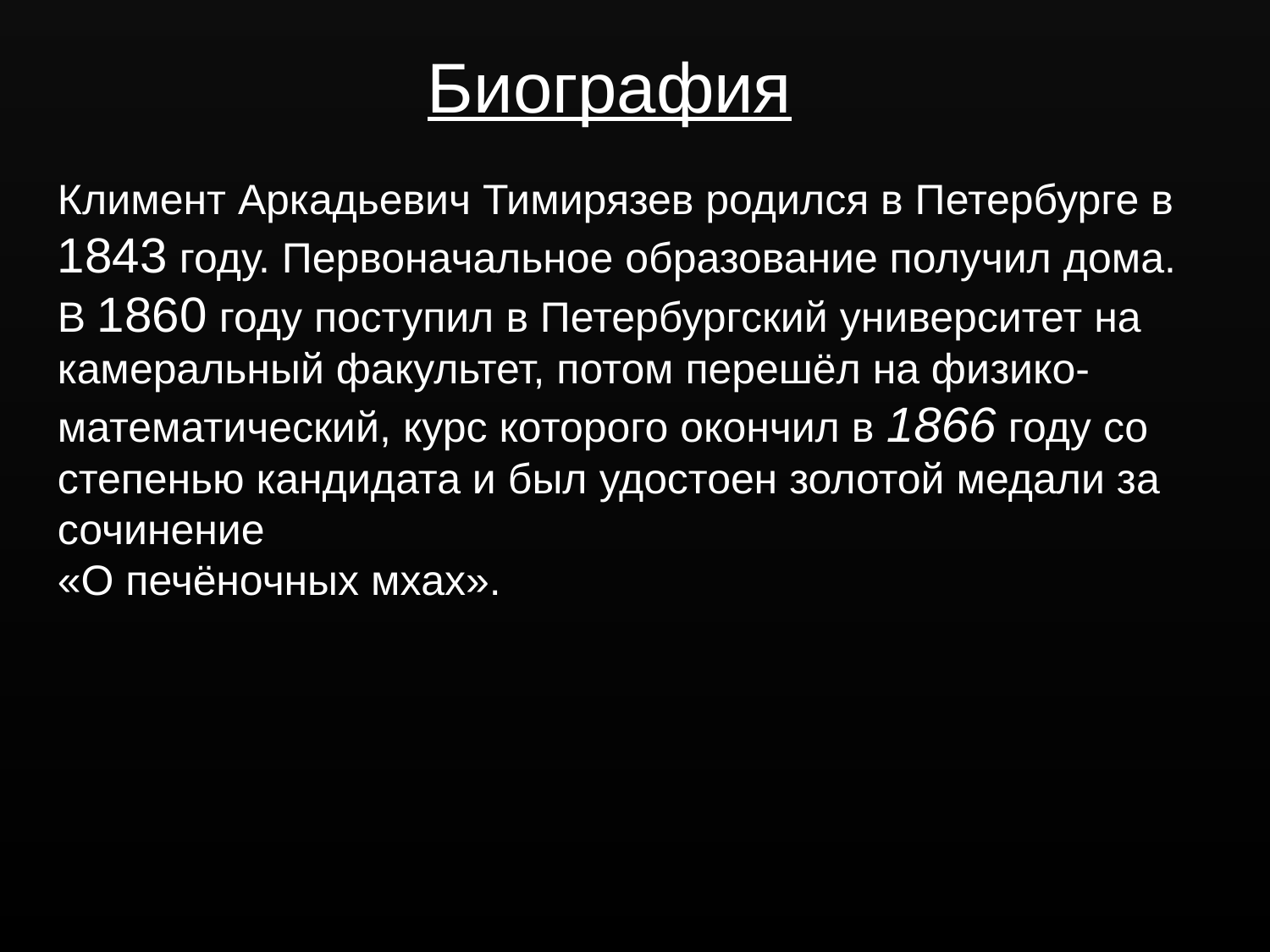

Биография
Климент Аркадьевич Тимирязев родился в Петербурге в 1843 году. Первоначальное образование получил дома. В 1860 году поступил в Петербургский университет на камеральный факультет, потом перешёл на физико-математический, курс которого окончил в 1866 году со степенью кандидата и был удостоен золотой медали за сочинение
«О печёночных мхах».